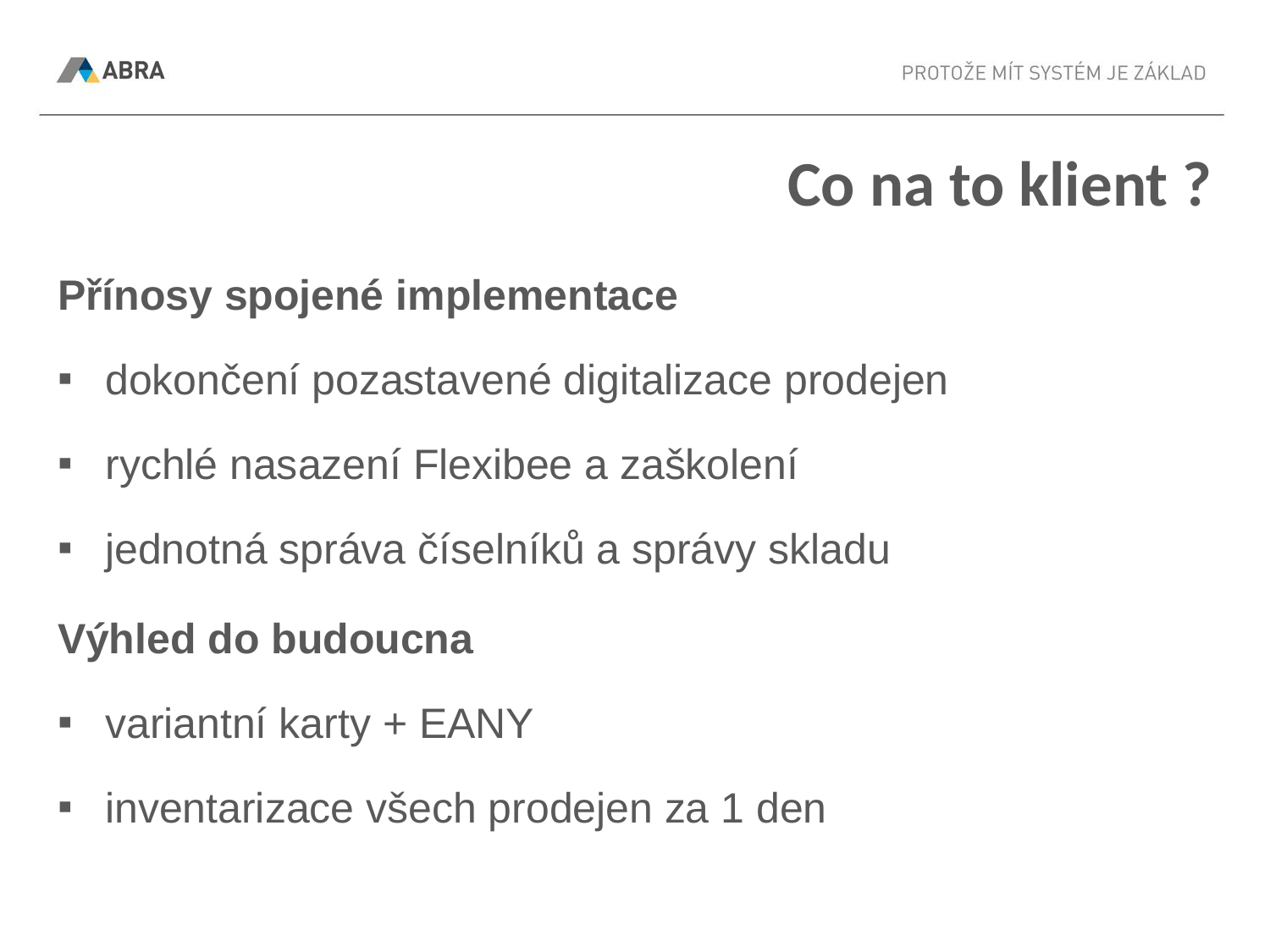

Co na to klient ?
Přínosy spojené implementace
dokončení pozastavené digitalizace prodejen
rychlé nasazení Flexibee a zaškolení
jednotná správa číselníků a správy skladu
Výhled do budoucna
variantní karty + EANY
inventarizace všech prodejen za 1 den